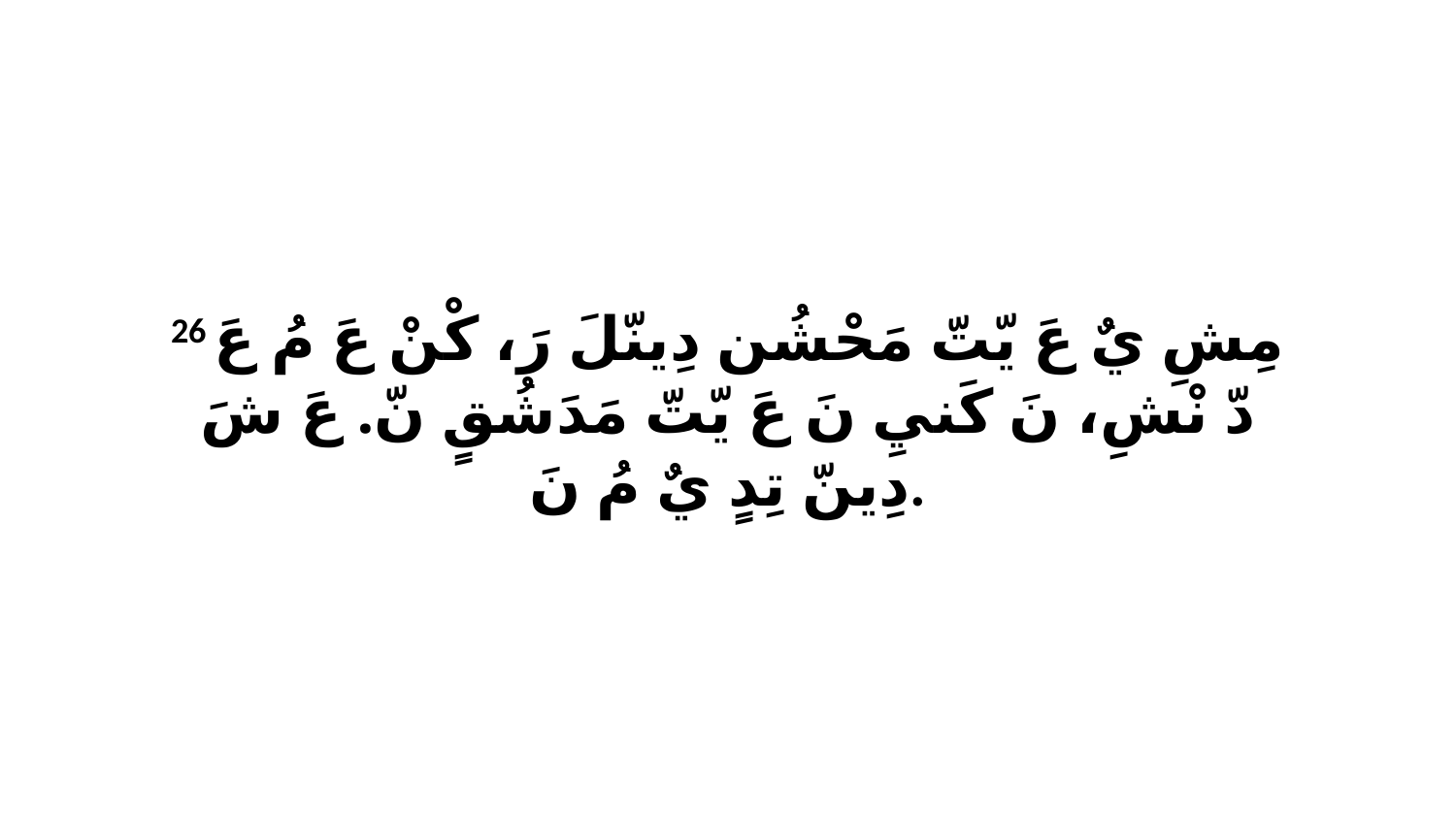

26 مِشِ يٌ عَ يّتّ مَحْشُن دِينّلَ رَ، كْنْ عَ مُ عَ دّ نْشِ، نَ كَنيِ نَ عَ يّتّ مَدَشُقٍ نّ. عَ شَ دِينّ تِدٍ يٌ مُ نَ.